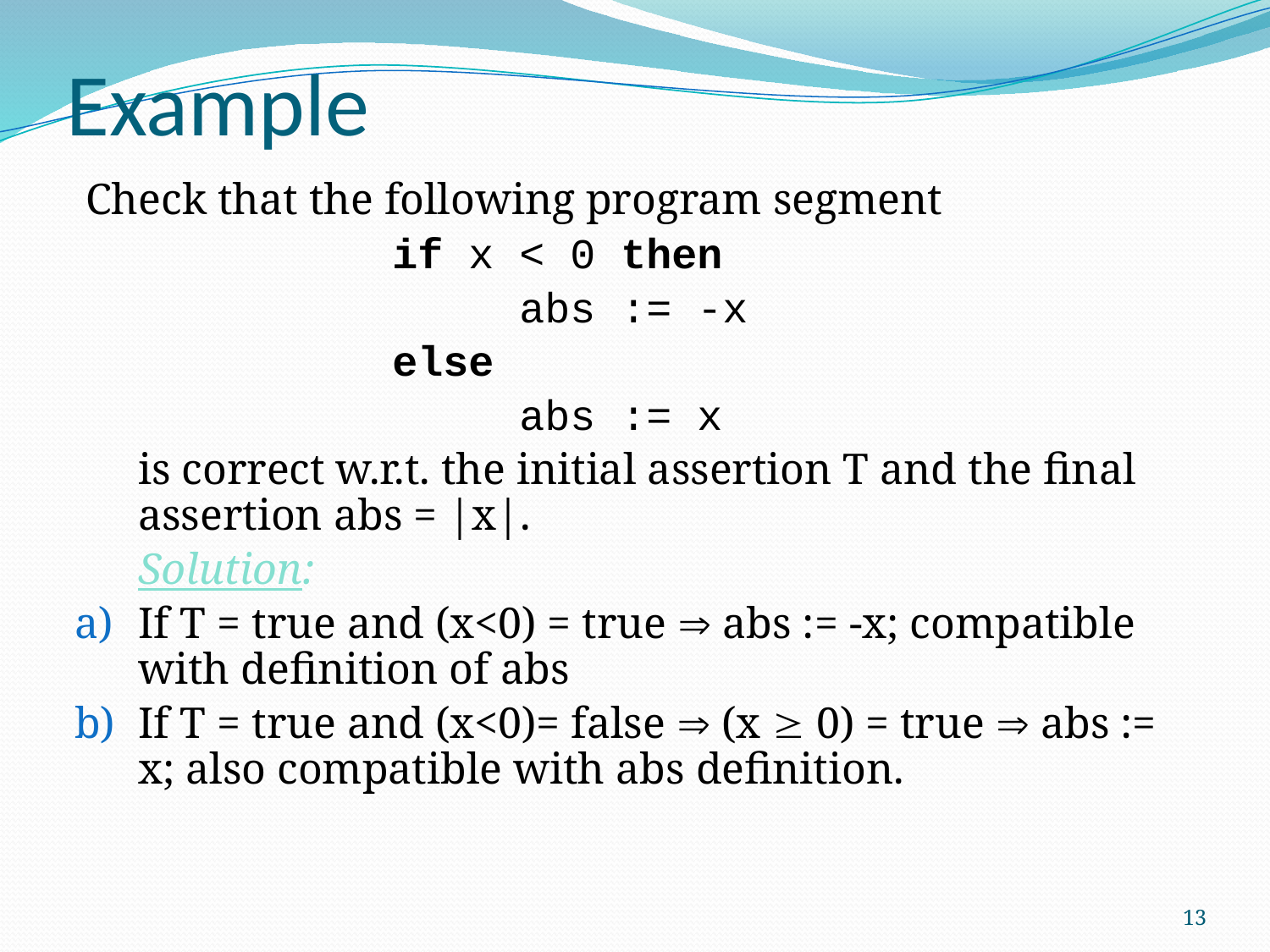

# Example
 Check that the following program segment
			if x < 0 then
				abs := -x
			else
				abs := x
	is correct w.r.t. the initial assertion T and the final assertion abs = |x|.
	Solution:
If T = true and (x<0) = true ⇒ abs := -x; compatible with definition of abs
If T = true and (x<0)= false ⇒ (x ≥ 0) = true ⇒ abs := x; also compatible with abs definition.
13